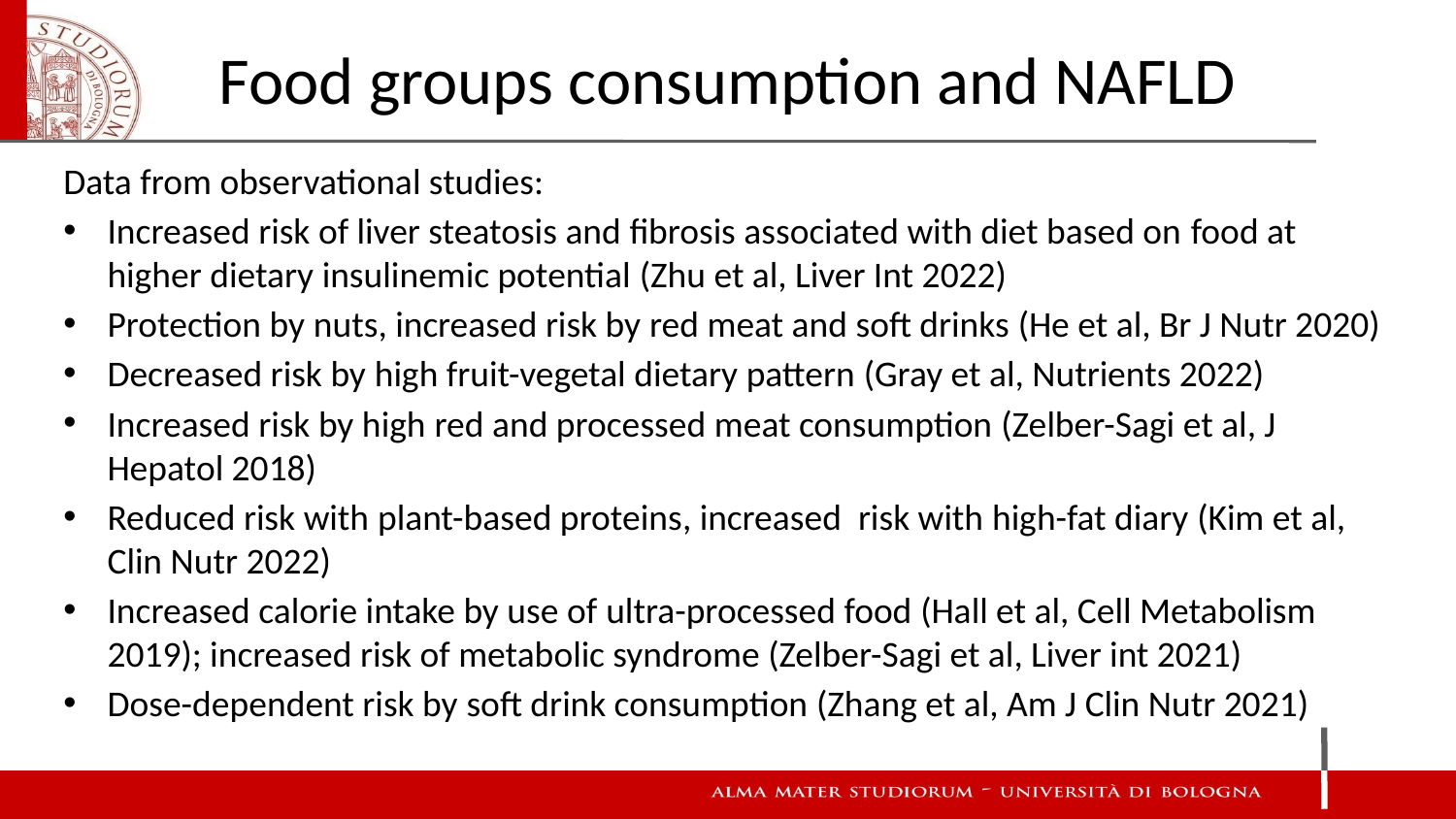

# Food groups consumption and NAFLD
Data from observational studies:
Increased risk of liver steatosis and fibrosis associated with diet based on food at higher dietary insulinemic potential (Zhu et al, Liver Int 2022)
Protection by nuts, increased risk by red meat and soft drinks (He et al, Br J Nutr 2020)
Decreased risk by high fruit-vegetal dietary pattern (Gray et al, Nutrients 2022)
Increased risk by high red and processed meat consumption (Zelber-Sagi et al, J Hepatol 2018)
Reduced risk with plant-based proteins, increased  risk with high-fat diary (Kim et al, Clin Nutr 2022)
Increased calorie intake by use of ultra-processed food (Hall et al, Cell Metabolism 2019); increased risk of metabolic syndrome (Zelber-Sagi et al, Liver int 2021)
Dose-dependent risk by soft drink consumption (Zhang et al, Am J Clin Nutr 2021)